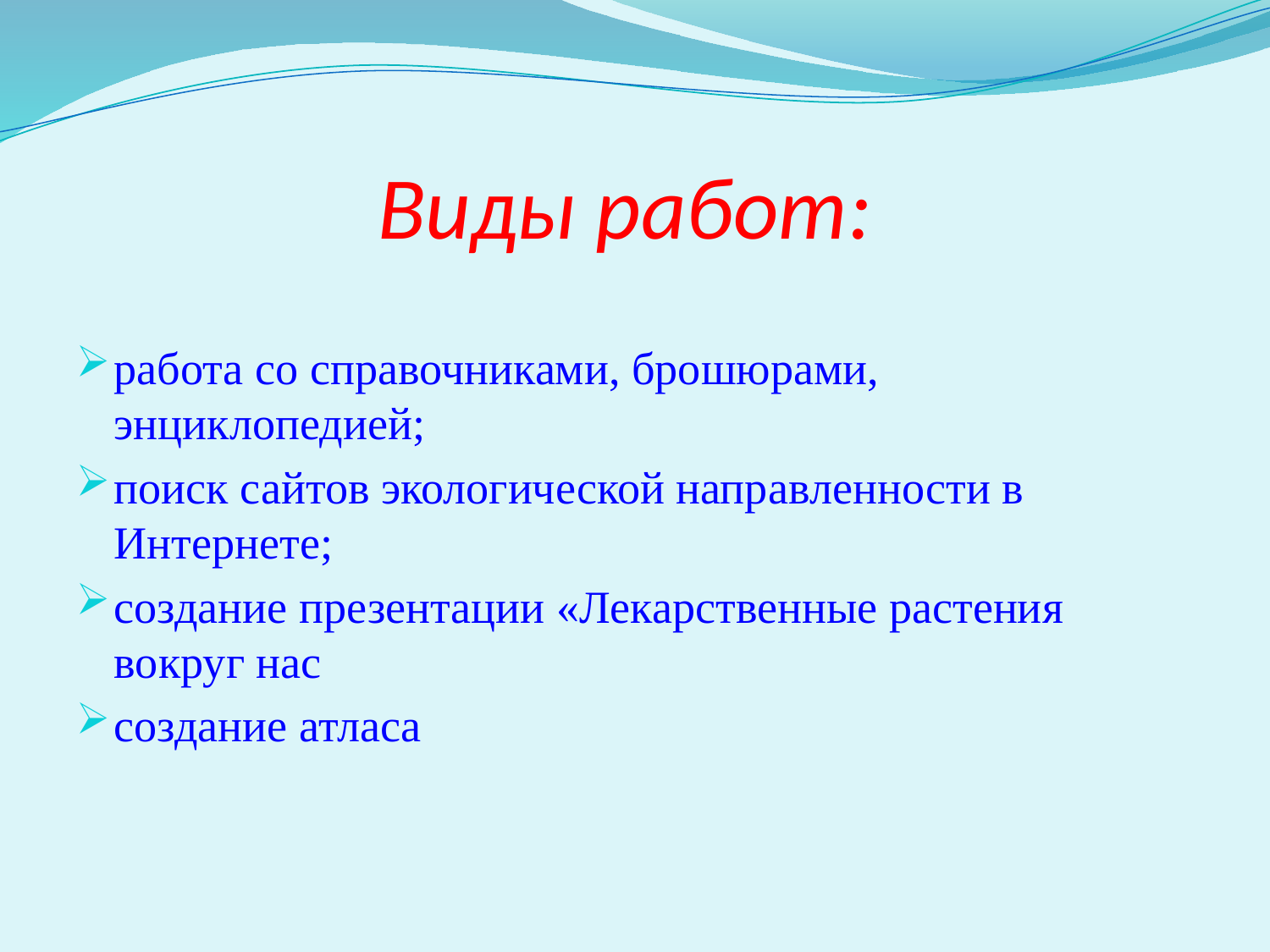

# Виды работ:

работа со справочниками, брошюрами, энциклопедией;
поиск сайтов экологической направленности в Интернете;
создание презентации «Лекарственные растения вокруг нас
создание атласа